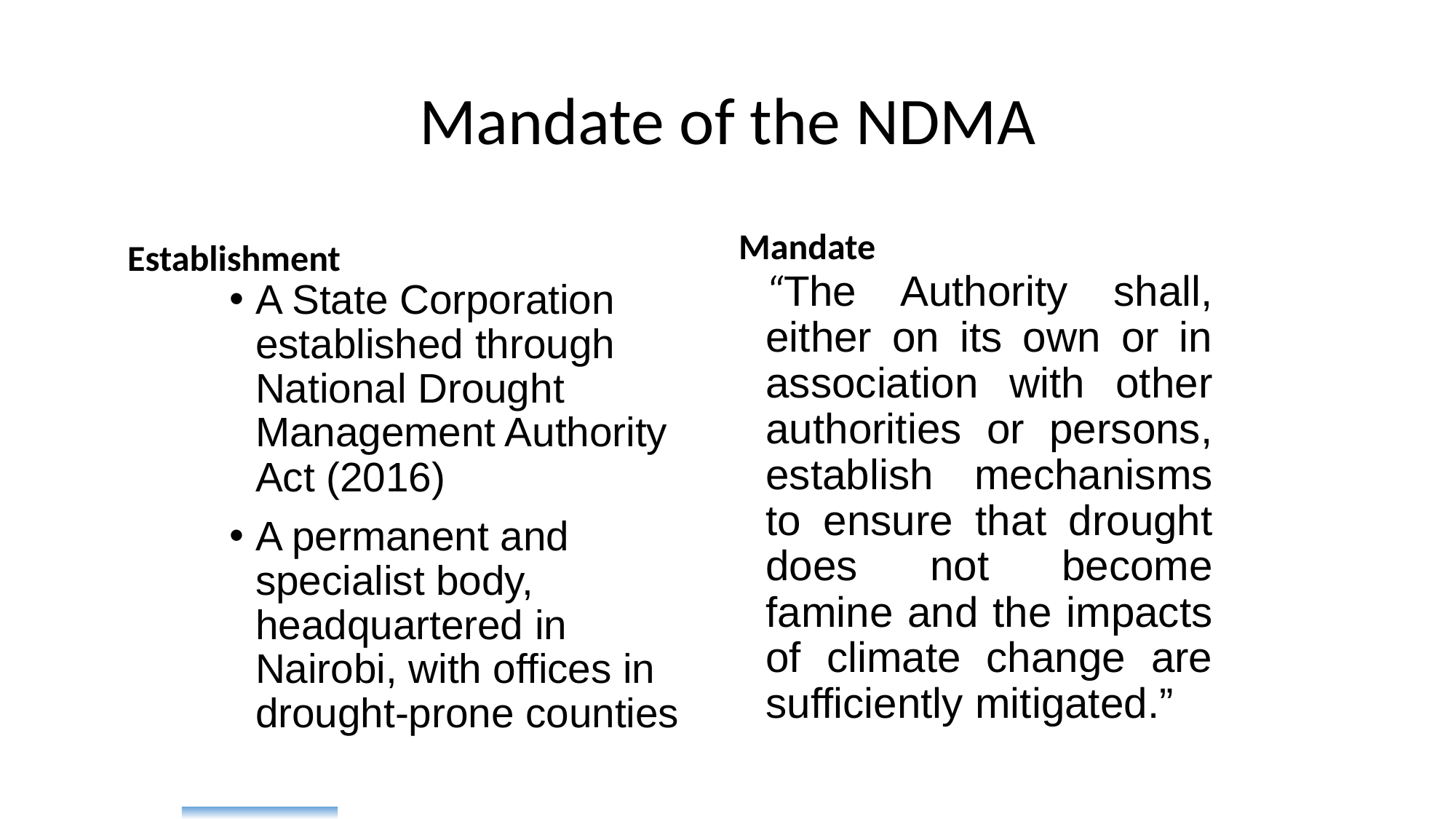

# Mandate of the NDMA
Mandate
Establishment
“The Authority shall, either on its own or in association with other authorities or persons, establish mechanisms to ensure that drought does not become famine and the impacts of climate change are sufficiently mitigated.”
A State Corporation established through National Drought Management Authority Act (2016)
A permanent and specialist body, headquartered in Nairobi, with offices in drought-prone counties